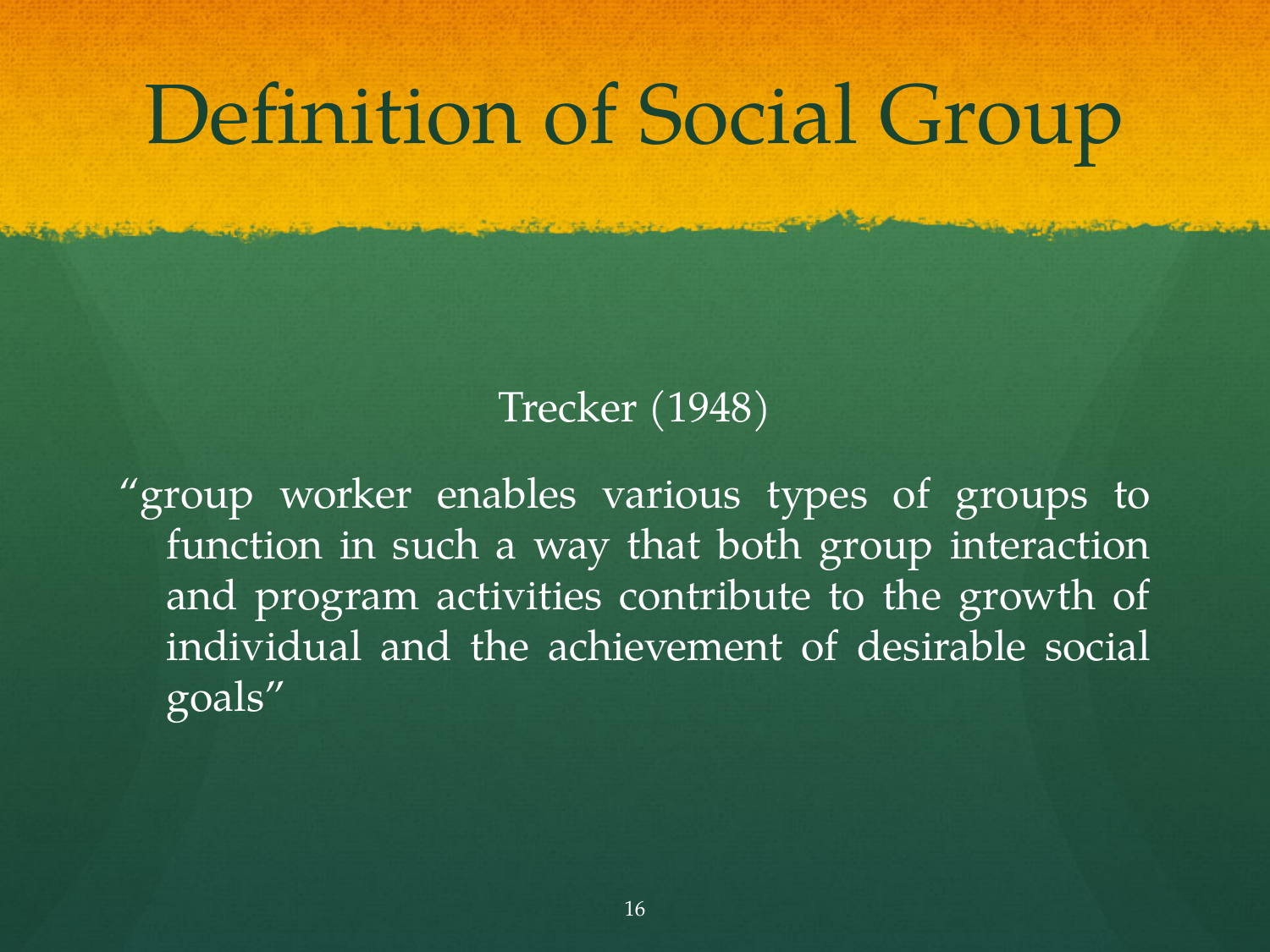

# Definition of Social Group

Trecker (1948)
“group worker enables various types of groups to function in such a way that both group interaction and program activities contribute to the growth of individual and the achievement of desirable social goals”

16